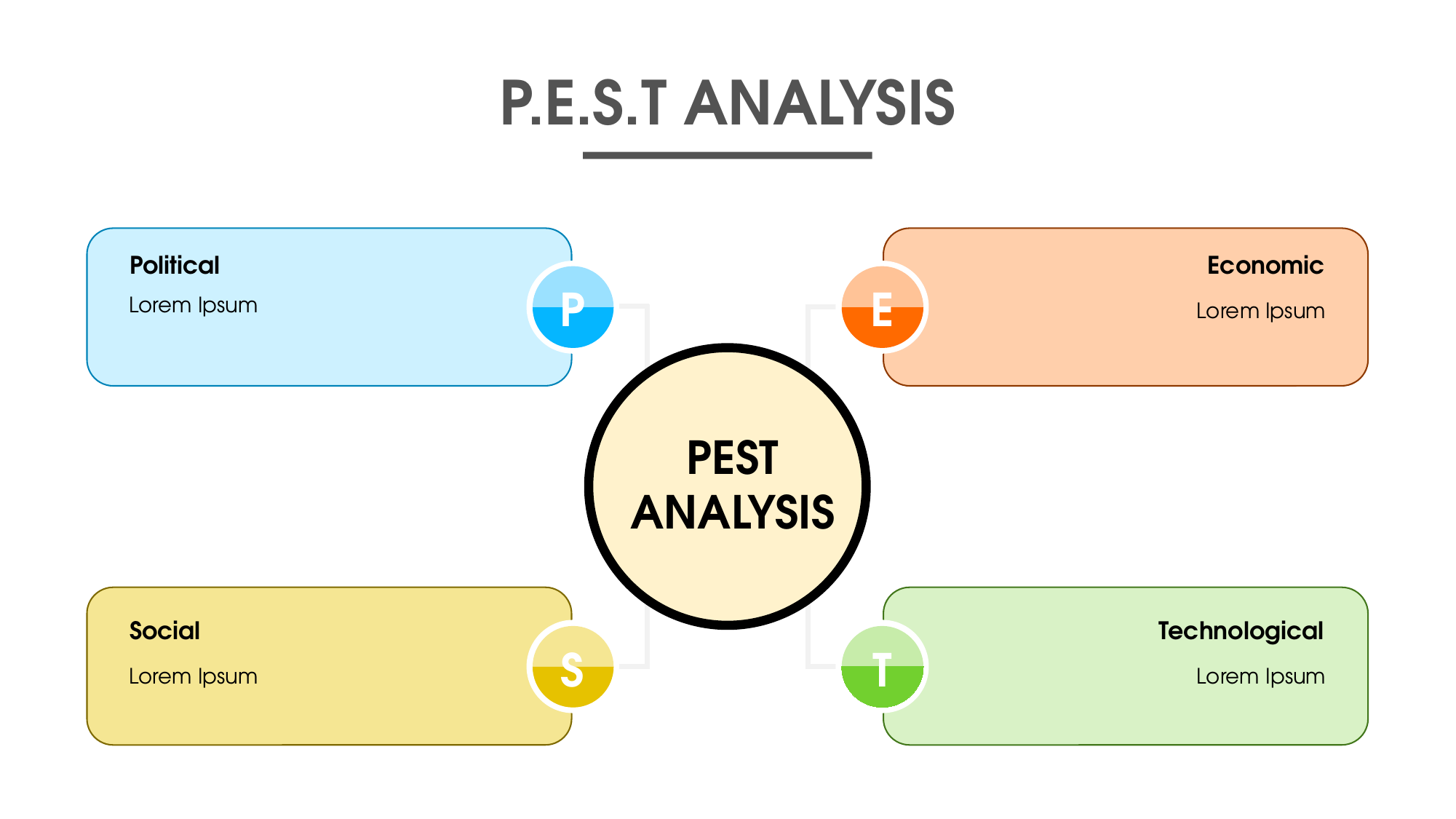

P.E.S.T ANALYSIS

Political
Economic

P
E
Lorem Ipsum
Lorem Ipsum

PEST ANALYSIS

Social
Technological

S
T
Lorem Ipsum
Lorem Ipsum